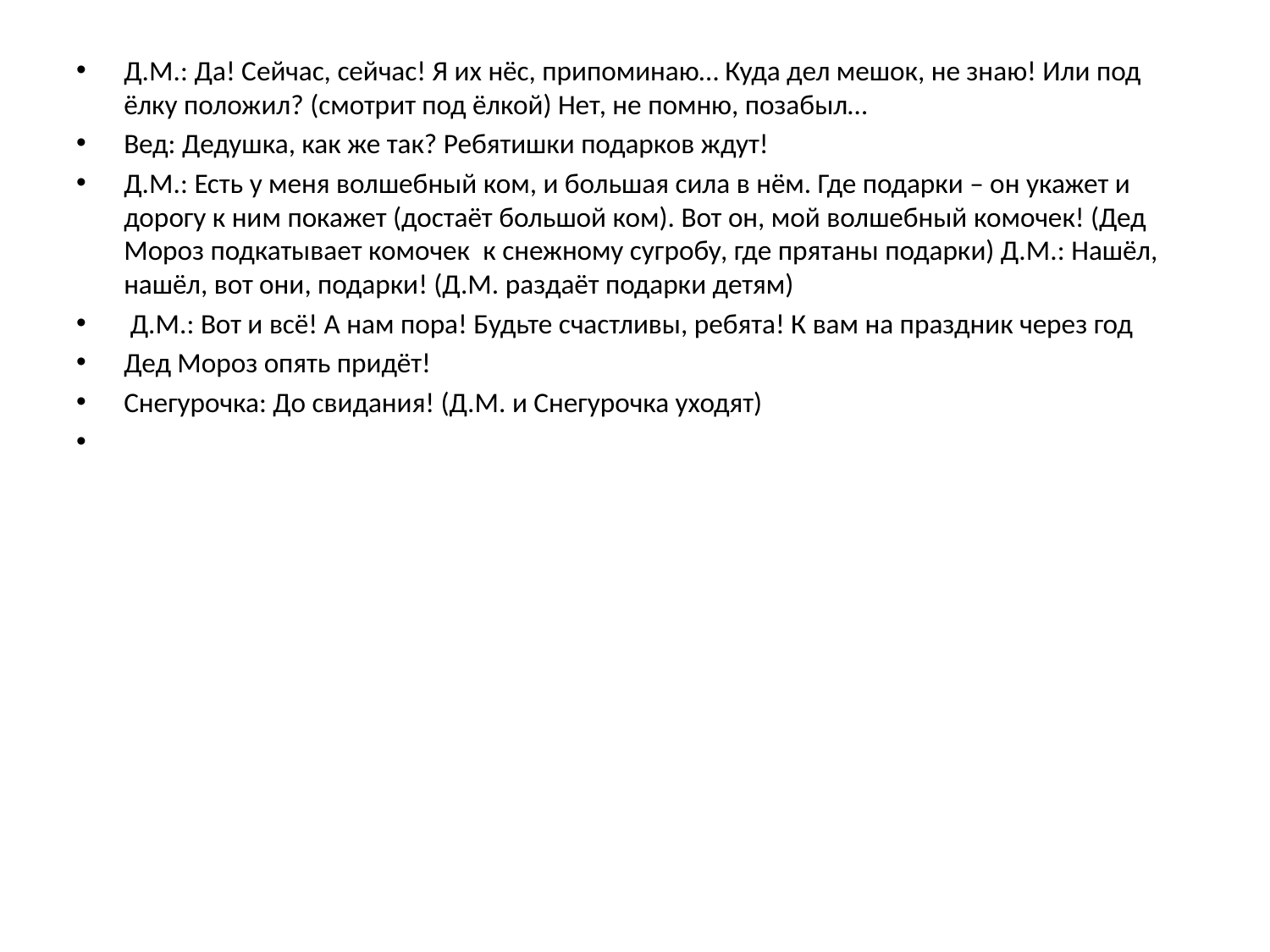

Д.М.: Да! Сейчас, сейчас! Я их нёс, припоминаю… Куда дел мешок, не знаю! Или под ёлку положил? (смотрит под ёлкой) Нет, не помню, позабыл…
Вед: Дедушка, как же так? Ребятишки подарков ждут!
Д.М.: Есть у меня волшебный ком, и большая сила в нём. Где подарки – он укажет и дорогу к ним покажет (достаёт большой ком). Вот он, мой волшебный комочек! (Дед Мороз подкатывает комочек  к снежному сугробу, где прятаны подарки) Д.М.: Нашёл, нашёл, вот они, подарки! (Д.М. раздаёт подарки детям)
 Д.М.: Вот и всё! А нам пора! Будьте счастливы, ребята! К вам на праздник через год
Дед Мороз опять придёт!
Снегурочка: До свидания! (Д.М. и Снегурочка уходят)